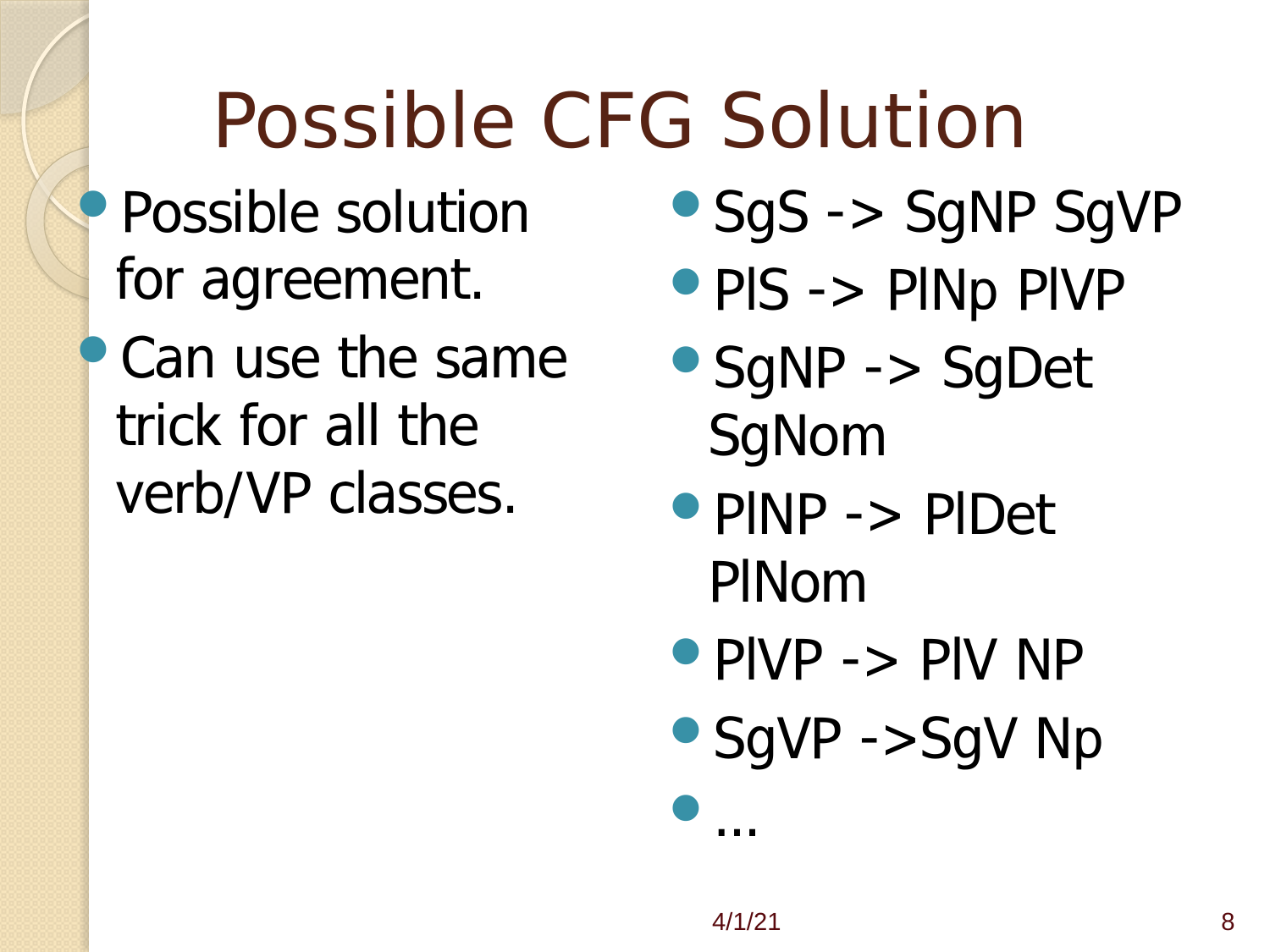

# Possible CFG Solution
Possible solution for agreement.
Can use the same trick for all the verb/VP classes.

SgS -> SgNP SgVP
PlS -> PlNp PlVP
SgNP -> SgDet SgNom
PlNP -> PlDet PlNom
PlVP -> PlV NP
SgVP ->SgV Np
…
4/1/21
8